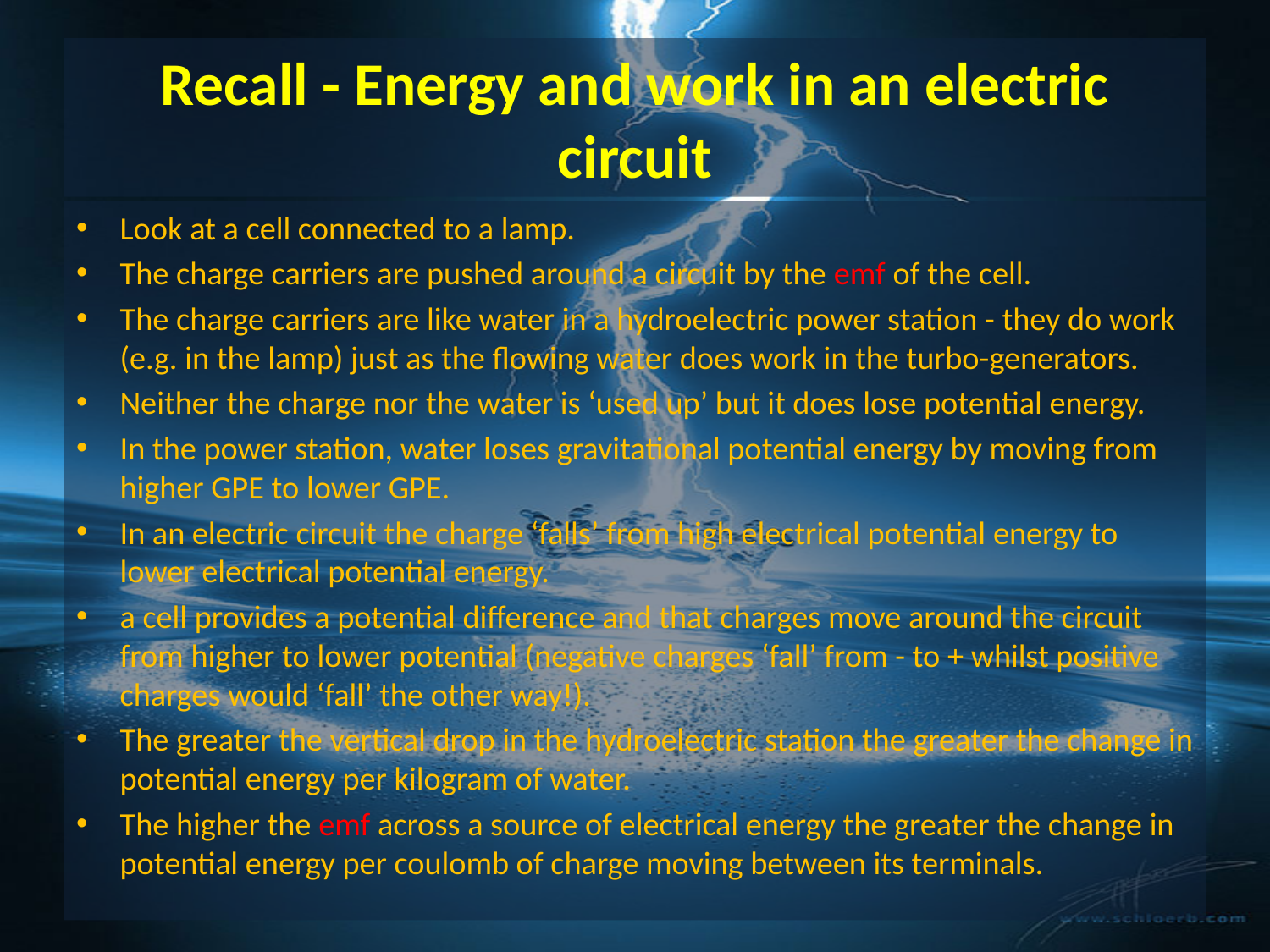

# Recall - Energy and work in an electric circuit
Look at a cell connected to a lamp.
The charge carriers are pushed around a circuit by the emf of the cell.
The charge carriers are like water in a hydroelectric power station - they do work (e.g. in the lamp) just as the flowing water does work in the turbo-generators.
Neither the charge nor the water is ‘used up’ but it does lose potential energy.
In the power station, water loses gravitational potential energy by moving from higher GPE to lower GPE.
In an electric circuit the charge ‘falls’ from high electrical potential energy to lower electrical potential energy.
a cell provides a potential difference and that charges move around the circuit from higher to lower potential (negative charges ‘fall’ from - to + whilst positive charges would ‘fall’ the other way!).
The greater the vertical drop in the hydroelectric station the greater the change in potential energy per kilogram of water.
The higher the emf across a source of electrical energy the greater the change in potential energy per coulomb of charge moving between its terminals.